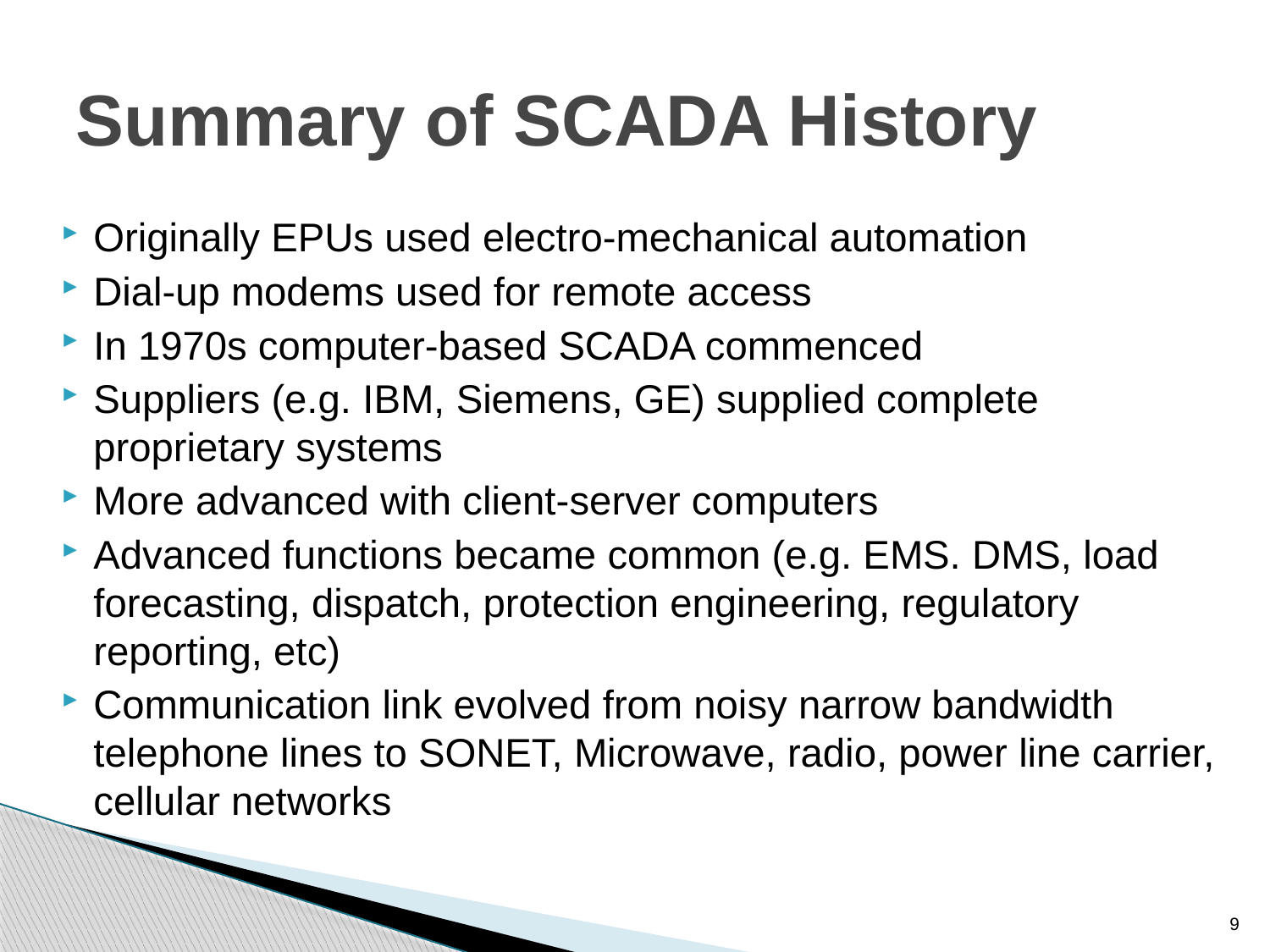

# Summary of SCADA History
Originally EPUs used electro-mechanical automation
Dial-up modems used for remote access
In 1970s computer-based SCADA commenced
Suppliers (e.g. IBM, Siemens, GE) supplied complete proprietary systems
More advanced with client-server computers
Advanced functions became common (e.g. EMS. DMS, load forecasting, dispatch, protection engineering, regulatory reporting, etc)
Communication link evolved from noisy narrow bandwidth telephone lines to SONET, Microwave, radio, power line carrier, cellular networks

9